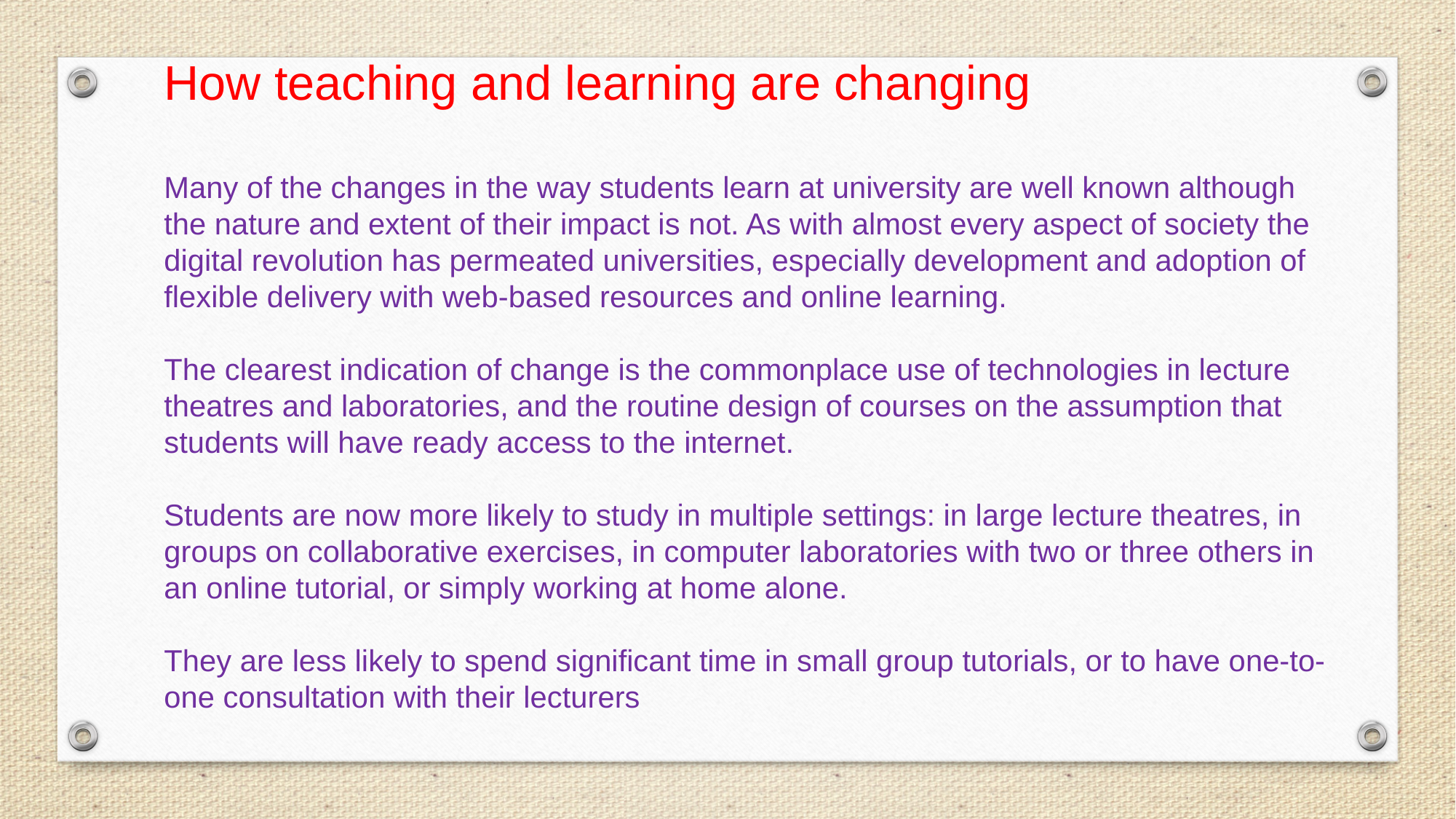

How teaching and learning are changing

Many of the changes in the way students learn at university are well known although the nature and extent of their impact is not. As with almost every aspect of society the digital revolution has permeated universities, especially development and adoption of flexible delivery with web-based resources and online learning.

The clearest indication of change is the commonplace use of technologies in lecture theatres and laboratories, and the routine design of courses on the assumption that students will have ready access to the internet.

Students are now more likely to study in multiple settings: in large lecture theatres, in groups on collaborative exercises, in computer laboratories with two or three others in an online tutorial, or simply working at home alone.

They are less likely to spend significant time in small group tutorials, or to have one-to-one consultation with their lecturers